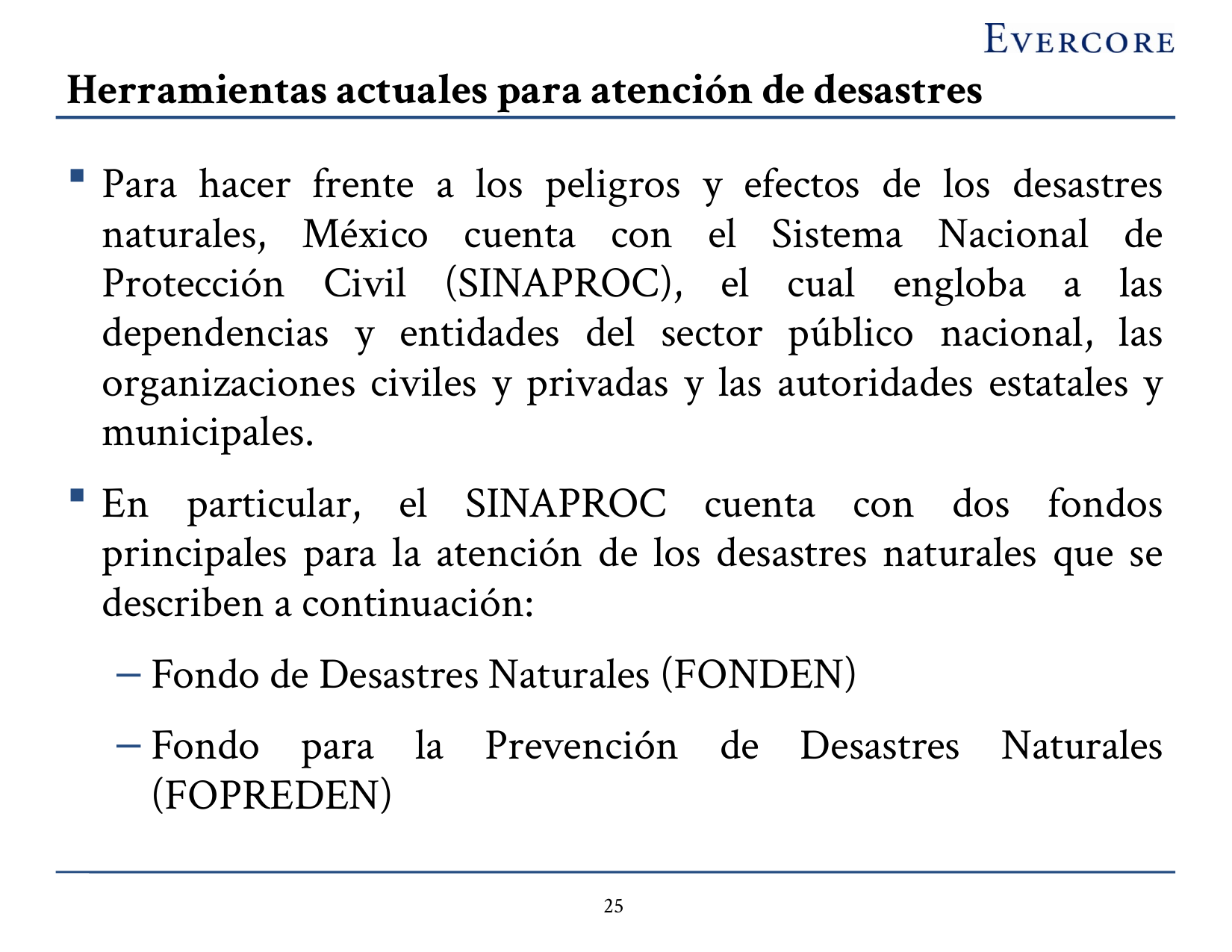

# Herramientas actuales para atención de desastres
Para hacer frente a los peligros y efectos de los desastres naturales, México cuenta con el Sistema Nacional de Protección Civil (SINAPROC), el cual engloba a las dependencias y entidades del sector público nacional, las organizaciones civiles y privadas y las autoridades estatales y municipales.
En particular, el SINAPROC cuenta con dos fondos principales para la atención de los desastres naturales que se describen a continuación:
Fondo de Desastres Naturales (FONDEN)
Fondo para la Prevención de Desastres Naturales (FOPREDEN)

25